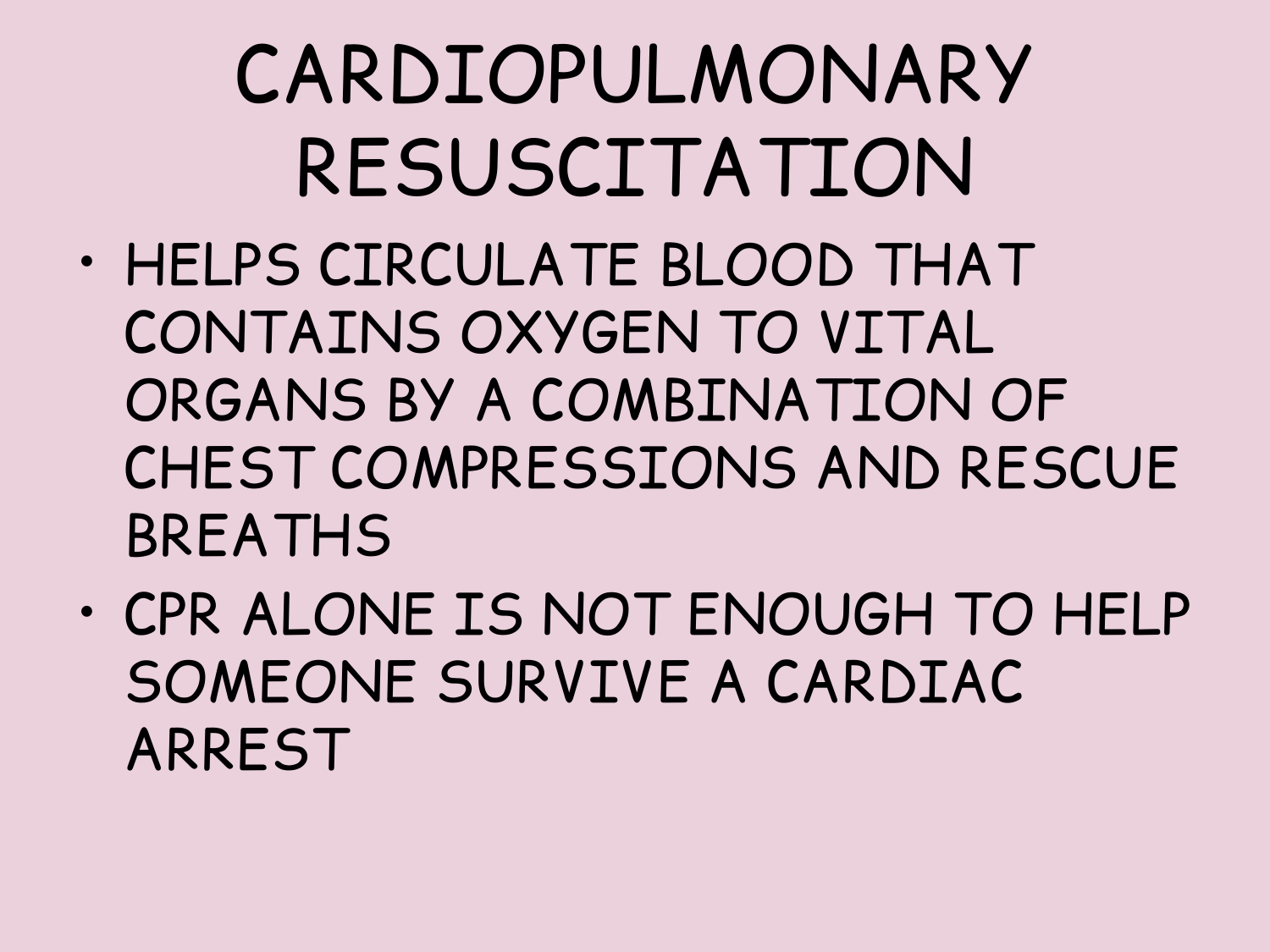

# CARDIOPULMONARY RESUSCITATION
HELPS CIRCULATE BLOOD THAT CONTAINS OXYGEN TO VITAL ORGANS BY A COMBINATION OF CHEST COMPRESSIONS AND RESCUE BREATHS
CPR ALONE IS NOT ENOUGH TO HELP SOMEONE SURVIVE A CARDIAC ARREST